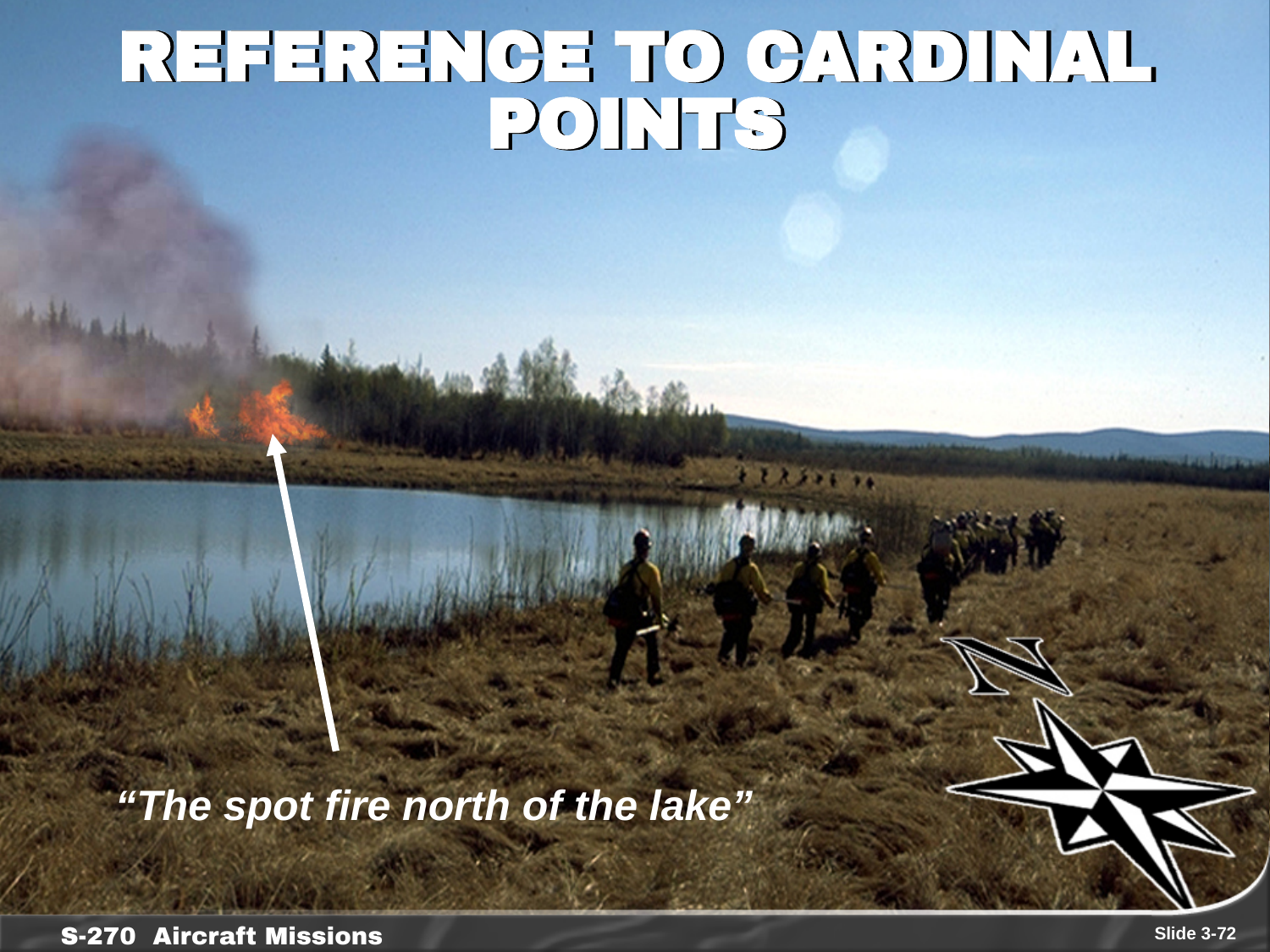

# Reference to Cardinal Points

“The spot fire north of the lake”
S-270  Aircraft Missions